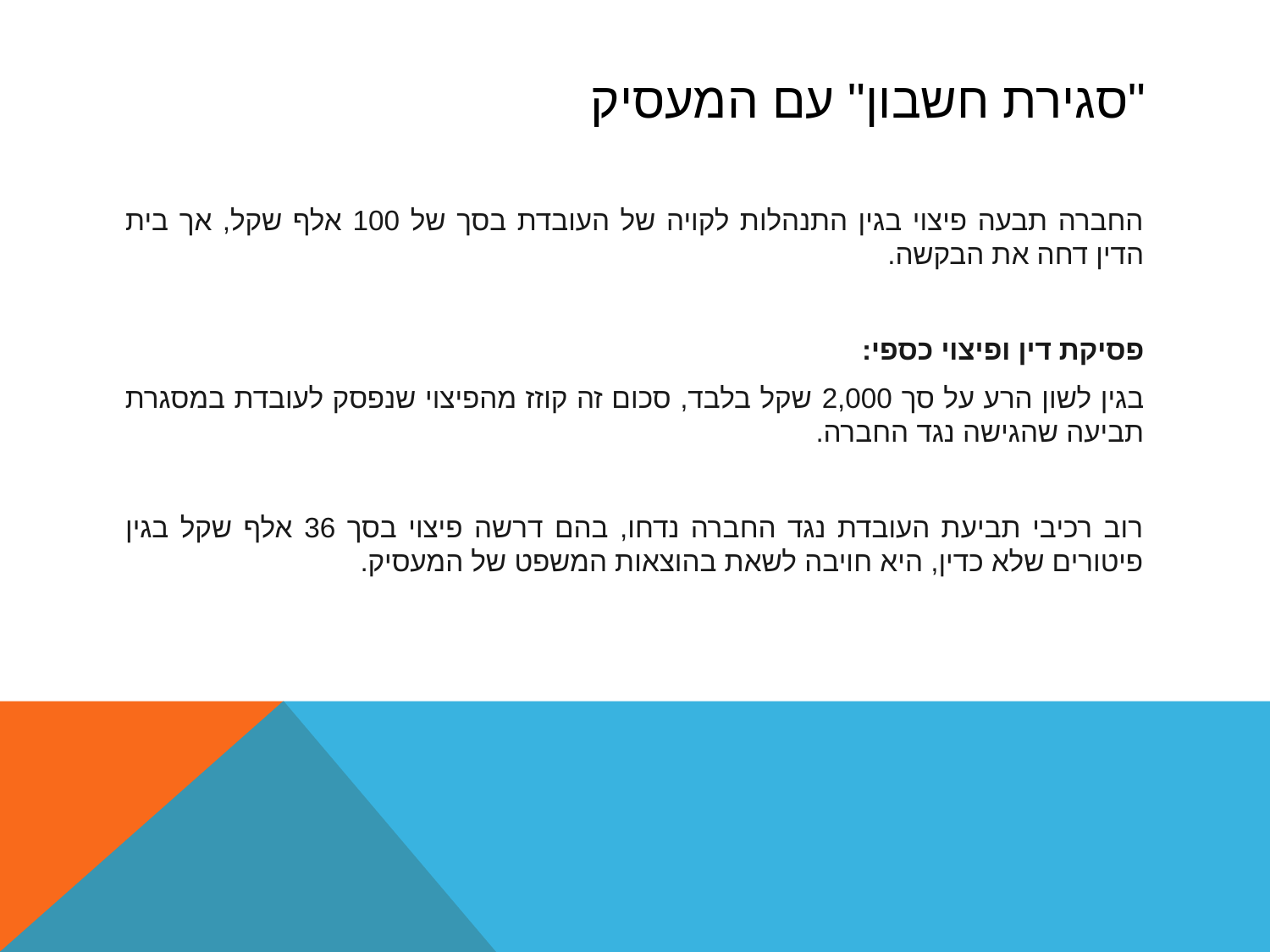

# "סגירת חשבון" עם המעסיק
החברה תבעה פיצוי בגין התנהלות לקויה של העובדת בסך של 100 אלף שקל, אך בית הדין דחה את הבקשה.

פסיקת דין ופיצוי כספי:
בגין לשון הרע על סך 2,000 שקל בלבד, סכום זה קוזז מהפיצוי שנפסק לעובדת במסגרת תביעה שהגישה נגד החברה.

רוב רכיבי תביעת העובדת נגד החברה נדחו, בהם דרשה פיצוי בסך 36 אלף שקל בגין פיטורים שלא כדין, היא חויבה לשאת בהוצאות המשפט של המעסיק.